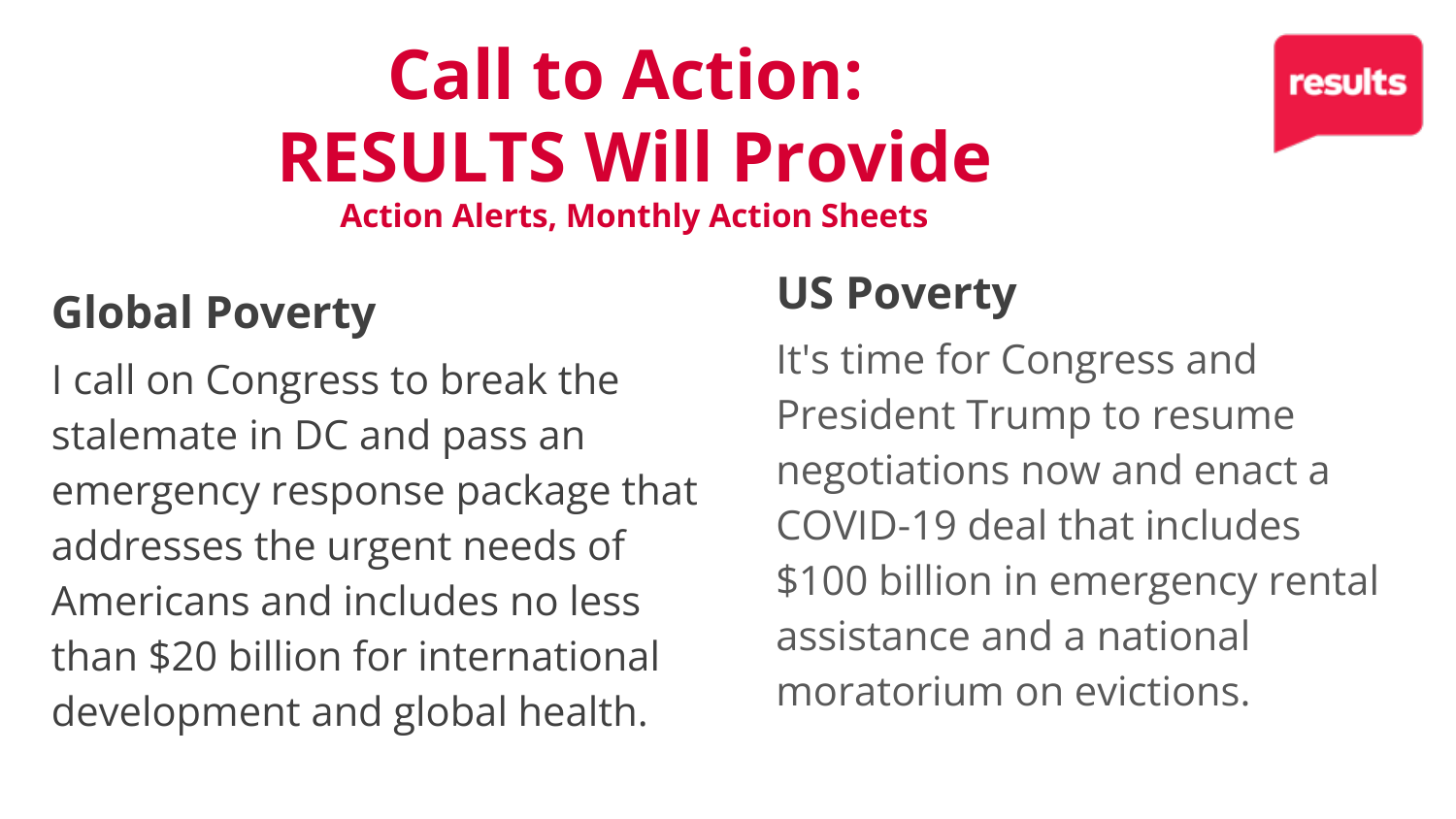

20
Call to Action:
RESULTS Will Provide
Action Alerts, Monthly Action Sheets
Global Poverty
I call on Congress to break the stalemate in DC and pass an emergency response package that addresses the urgent needs of Americans and includes no less than $20 billion for international development and global health.
US Poverty
It's time for Congress and President Trump to resume negotiations now and enact a COVID-19 deal that includes $100 billion in emergency rental assistance and a national moratorium on evictions.